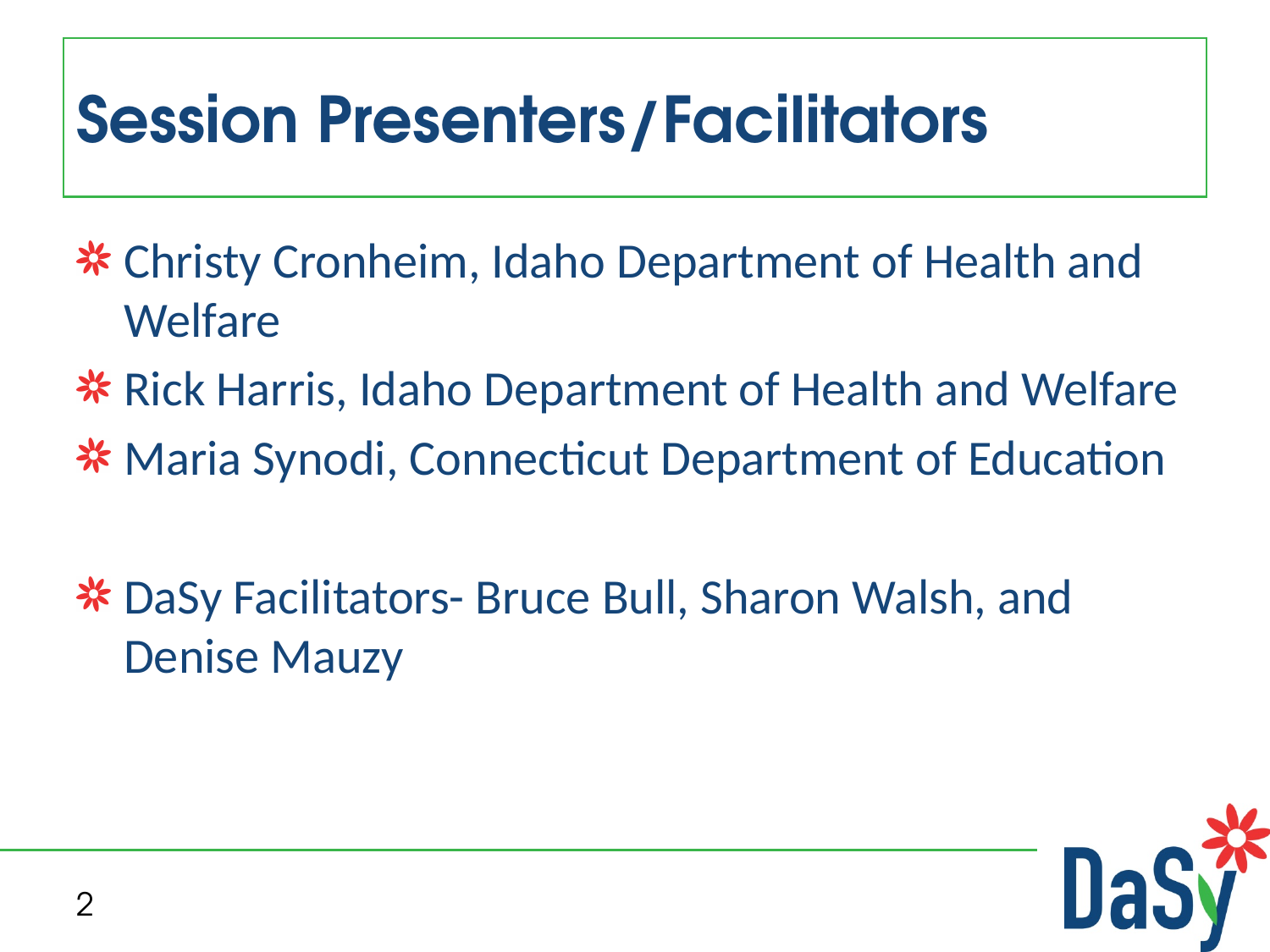

# Session Presenters/Facilitators
Christy Cronheim, Idaho Department of Health and Welfare
Rick Harris, Idaho Department of Health and Welfare
Maria Synodi, Connecticut Department of Education

DaSy Facilitators- Bruce Bull, Sharon Walsh, and Denise Mauzy
2